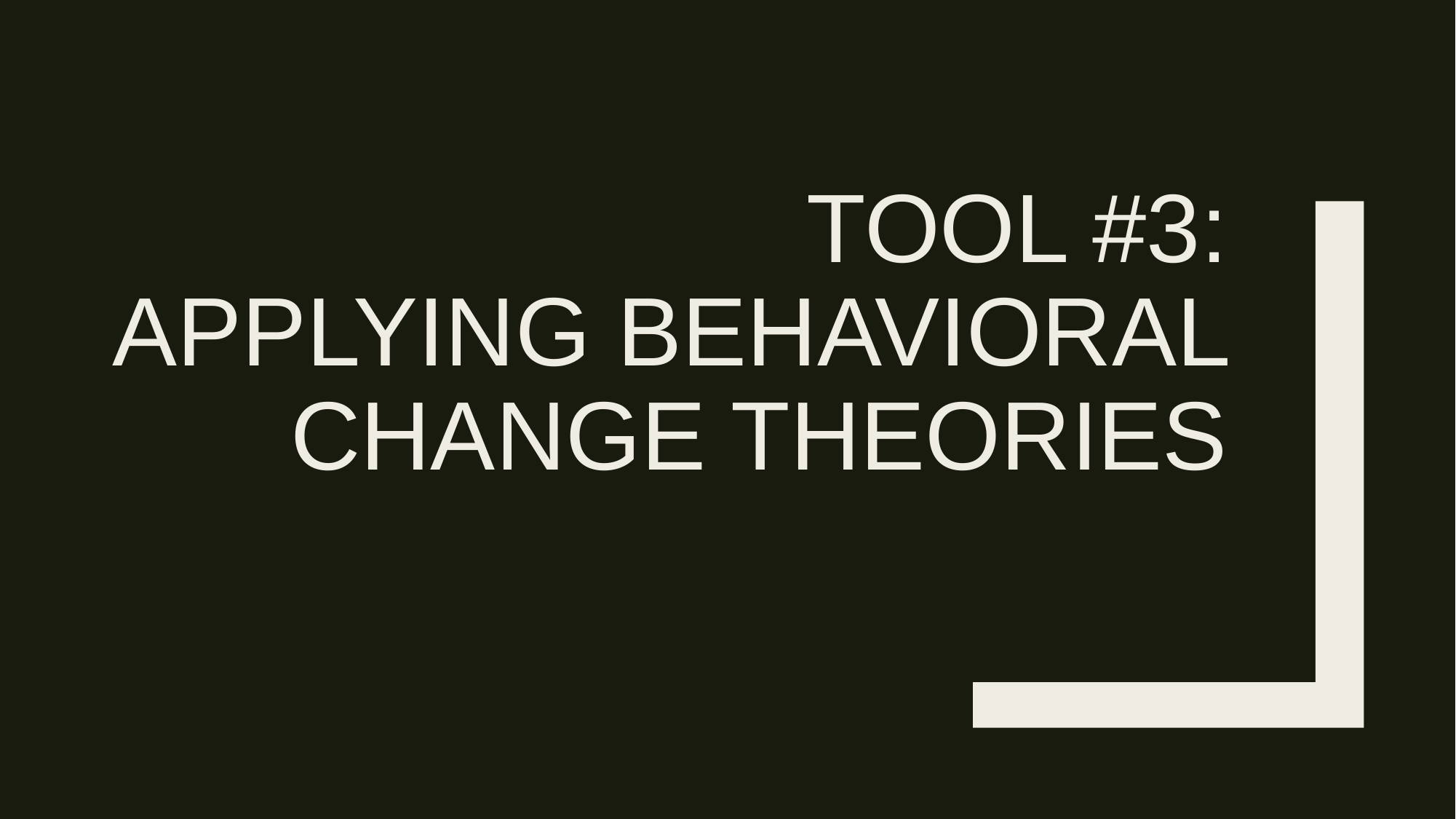

# Tool #3: Applying Behavioral Change Theories